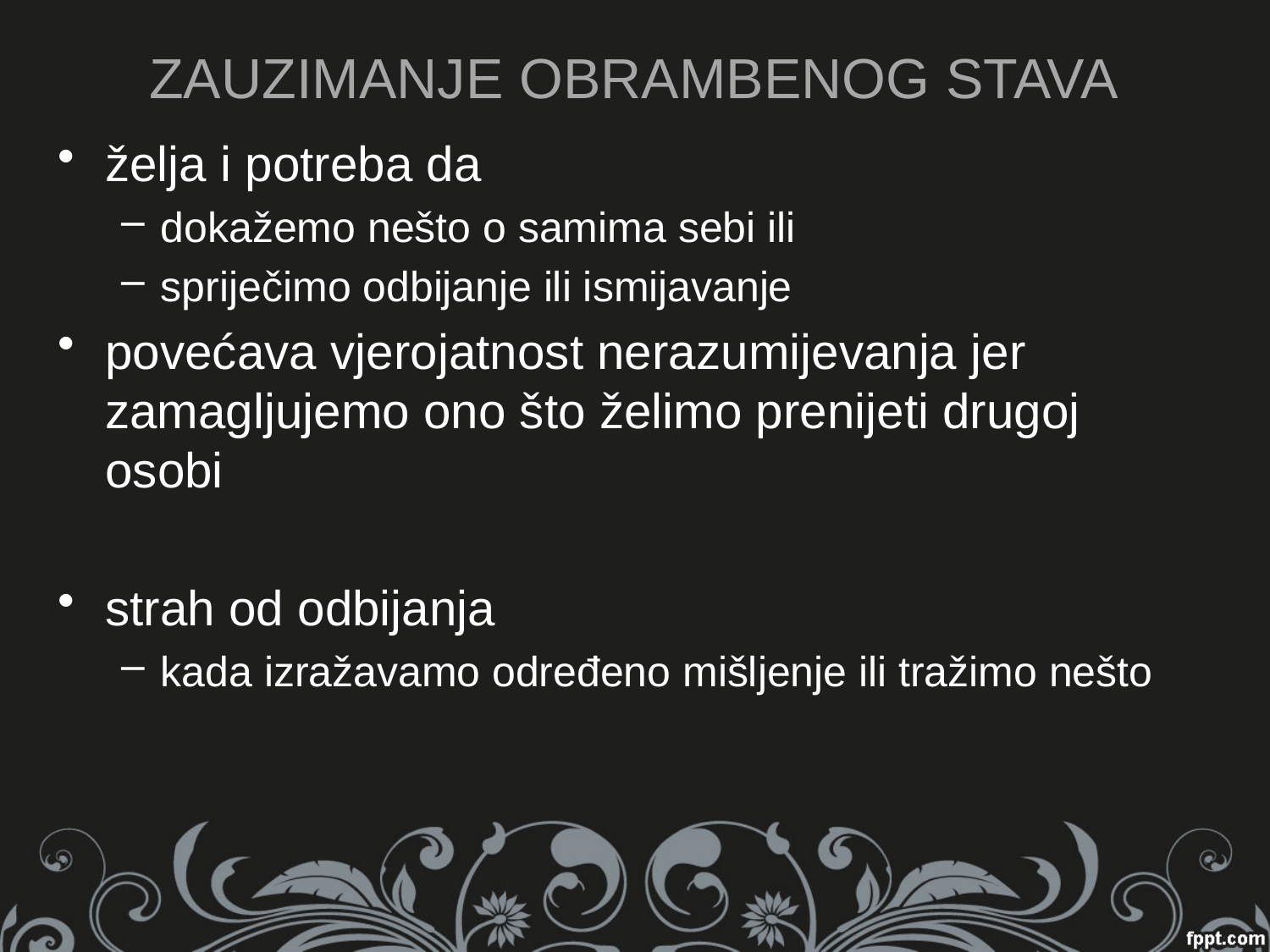

# ZAUZIMANJE OBRAMBENOG STAVA
želja i potreba da
dokažemo nešto o samima sebi ili
spriječimo odbijanje ili ismijavanje
povećava vjerojatnost nerazumijevanja jer zamagljujemo ono što želimo prenijeti drugoj osobi

strah od odbijanja
kada izražavamo određeno mišljenje ili tražimo nešto